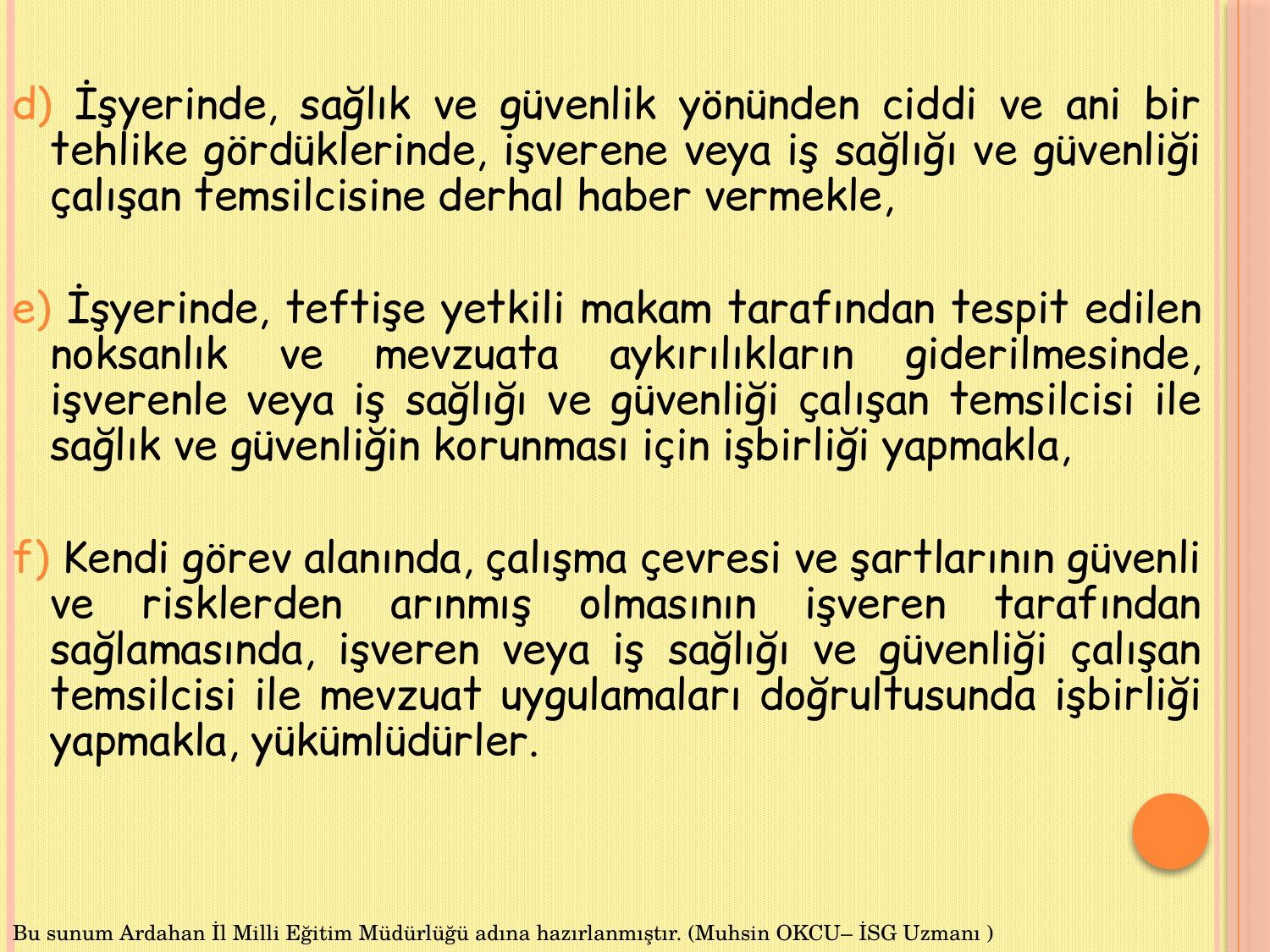

d) İşyerinde, sağlık ve güvenlik yönünden ciddi ve ani bir tehlike gördüklerinde, işverene veya iş sağlığı ve güvenliği çalışan temsilcisine derhal haber vermekle,

e) İşyerinde, teftişe yetkili makam tarafından tespit edilen noksanlık ve mevzuata aykırılıkların giderilmesinde, işverenle veya iş sağlığı ve güvenliği çalışan temsilcisi ile sağlık ve güvenliğin korunması için işbirliği yapmakla,

f) Kendi görev alanında, çalışma çevresi ve şartlarının güvenli ve risklerden arınmış olmasının işveren tarafından sağlamasında, işveren veya iş sağlığı ve güvenliği çalışan temsilcisi ile mevzuat uygulamaları doğrultusunda işbirliği yapmakla, yükümlüdürler.

Bu sunum Ardahan İl Milli Eğitim Müdürlüğü adına hazırlanmıştır. (Muhsin OKCU– İSG Uzmanı )